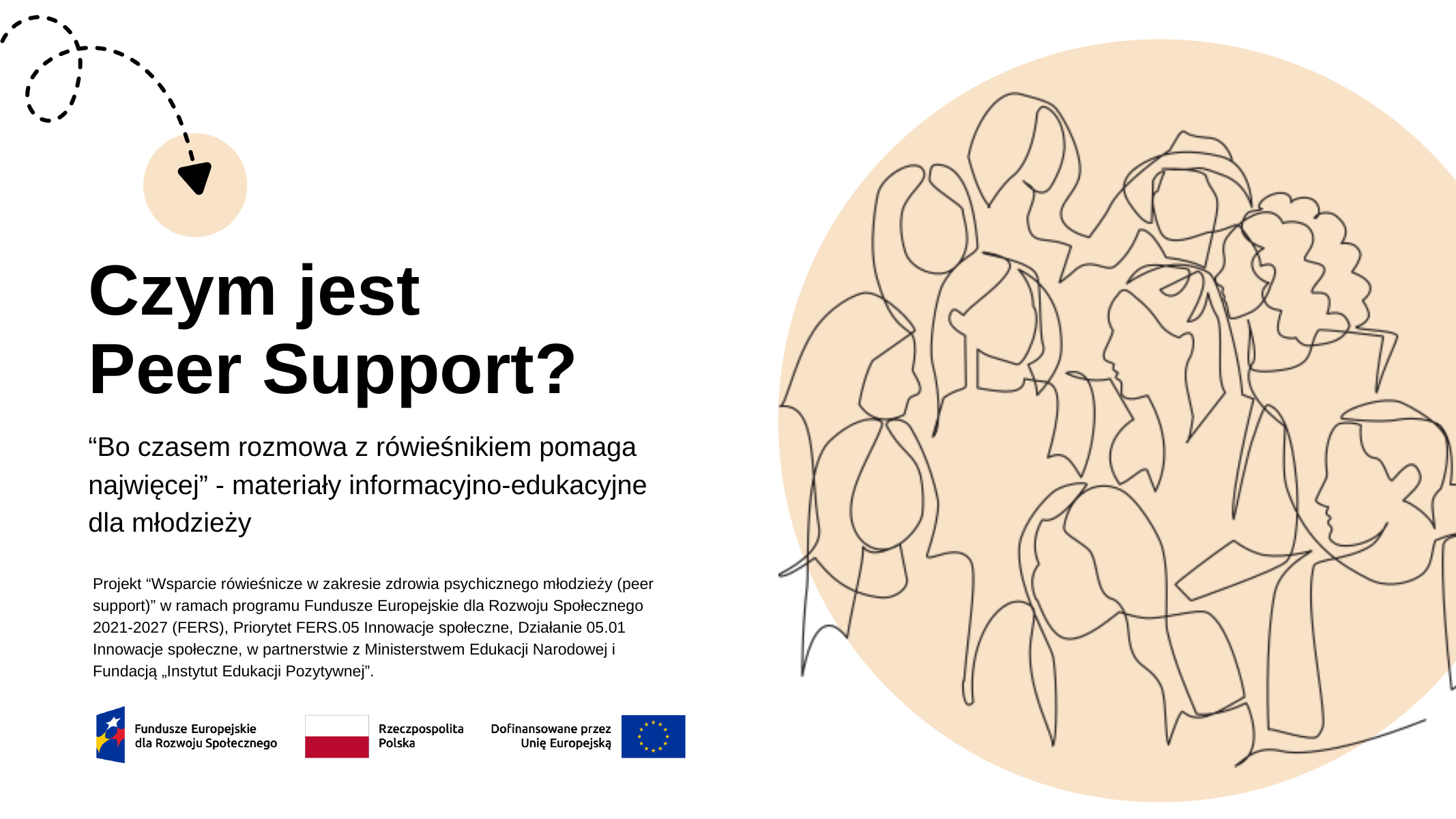

Czym jest
Peer Support?
“Bo czasem rozmowa z rówieśnikiem pomaga najwięcej” - materiały informacyjno-edukacyjne dla młodzieży

Projekt “Wsparcie rówieśnicze w zakresie zdrowia psychicznego młodzieży (peer support)” w ramach programu Fundusze Europejskie dla Rozwoju Społecznego 2021-2027 (FERS), Priorytet FERS.05 Innowacje społeczne, Działanie 05.01 Innowacje społeczne, w partnerstwie z Ministerstwem Edukacji Narodowej i Fundacją „Instytut Edukacji Pozytywnej”.